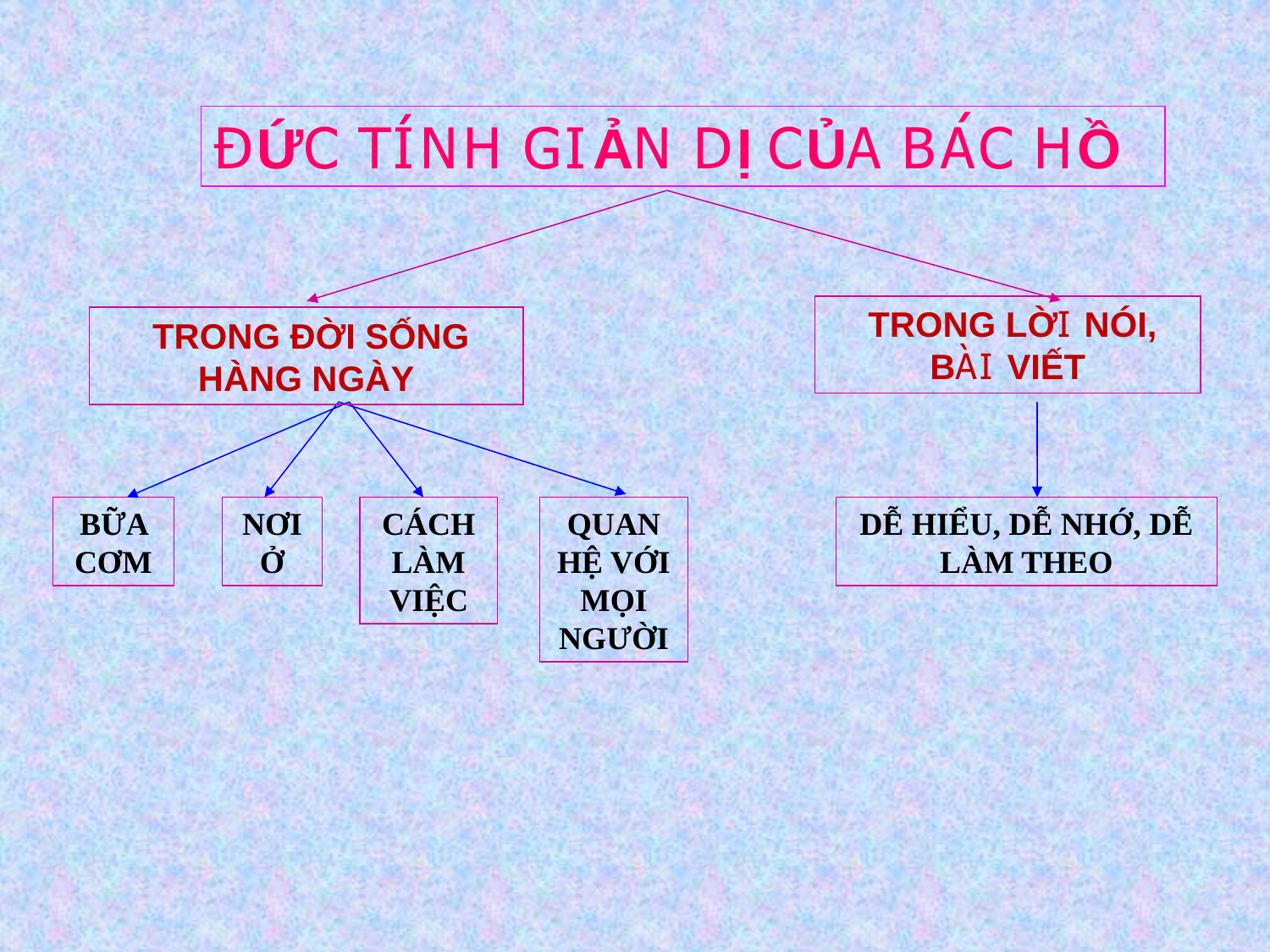

ĐỨC TÍNH GIẢN DỊ CỦA BÁC HỒ

 TRONG LỜI NÓI, BÀI VIẾT
 TRONG ĐỜI SỐNG HÀNG NGÀY

BỮA CƠM
NƠI Ở
CÁCH LÀM VIỆC
QUAN HỆ VỚI MỌI NGƯỜI
DỄ HIỂU, DỄ NHỚ, DỄ LÀM THEO